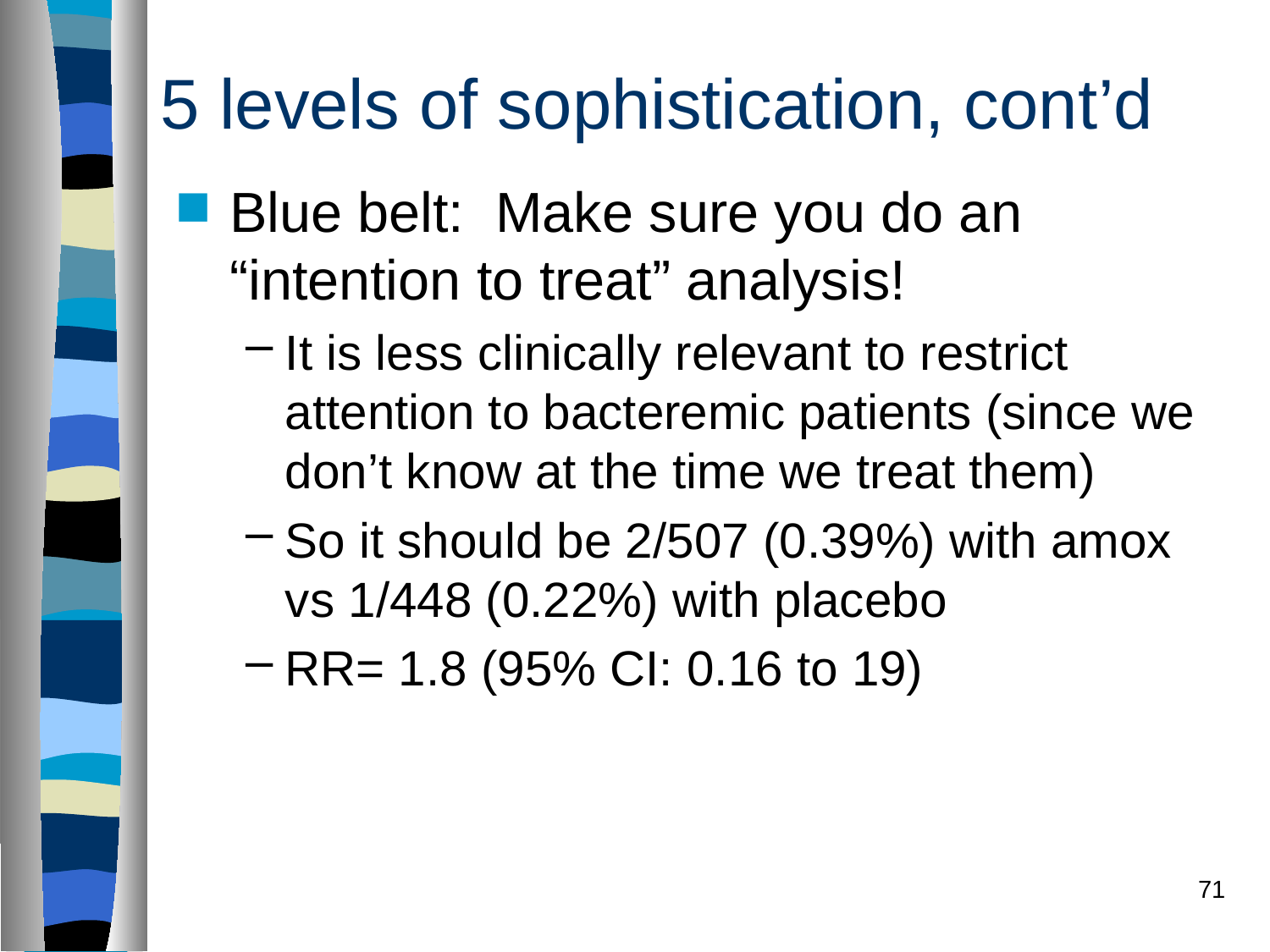

# 5 levels of sophistication, cont’d
Blue belt:  Make sure you do an “intention to treat” analysis!
It is less clinically relevant to restrict attention to bacteremic patients (since we don’t know at the time we treat them)
So it should be 2/507 (0.39%) with amox vs 1/448 (0.22%) with placebo
RR= 1.8 (95% CI: 0.16 to 19)
71